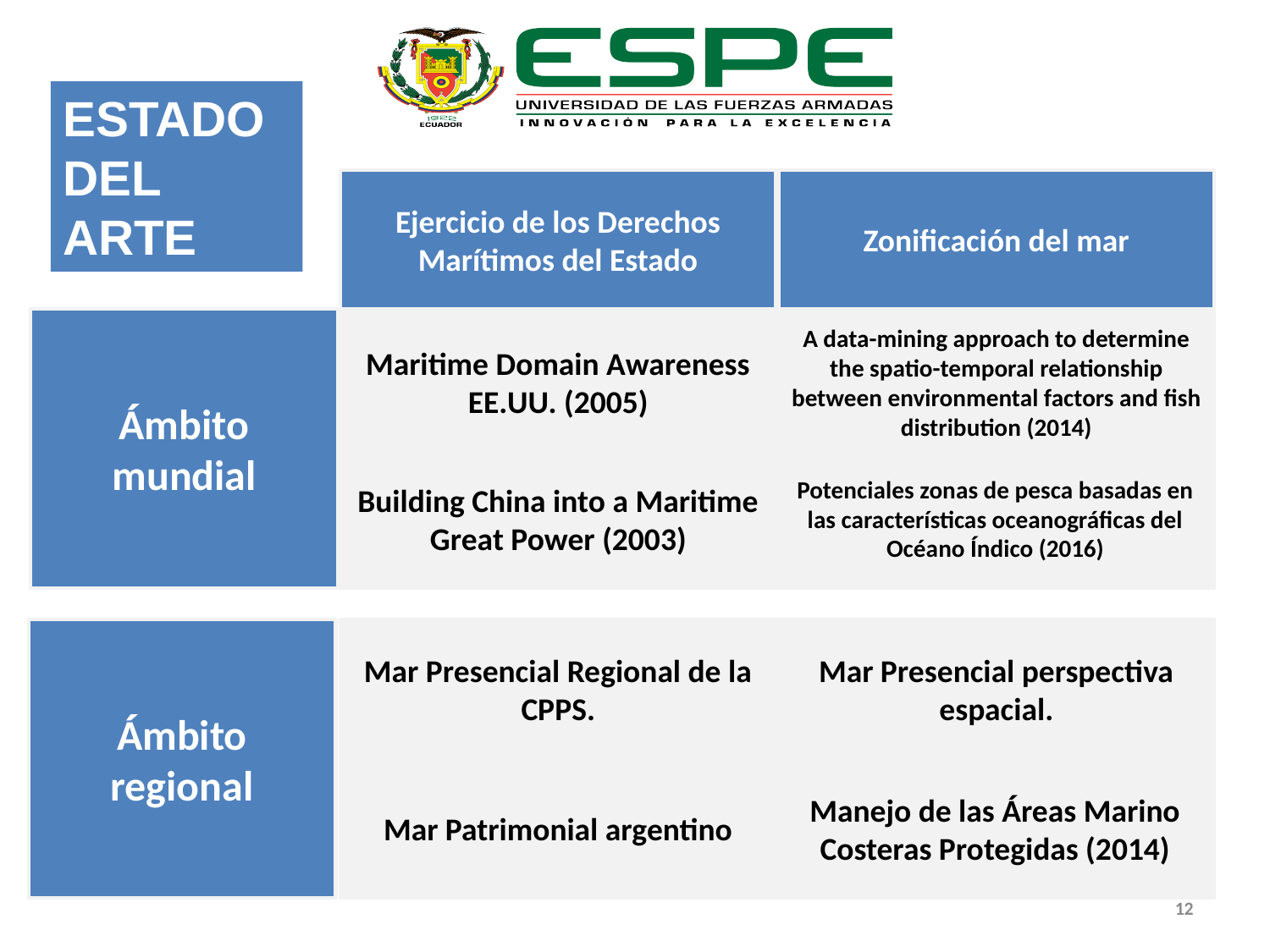

ESTADO DEL ARTE
Zonificación del mar
Ejercicio de los Derechos Marítimos del Estado
Ámbito mundial
A data-mining approach to determine the spatio-temporal relationship between environmental factors and fish distribution (2014)
Maritime Domain Awareness
EE.UU. (2005)
Potenciales zonas de pesca basadas en las características oceanográficas del Océano Índico (2016)
Building China into a Maritime Great Power (2003)
Ámbito regional
Mar Presencial perspectiva espacial.
Mar Presencial Regional de la CPPS.
Manejo de las Áreas Marino Costeras Protegidas (2014)
Mar Patrimonial argentino
12